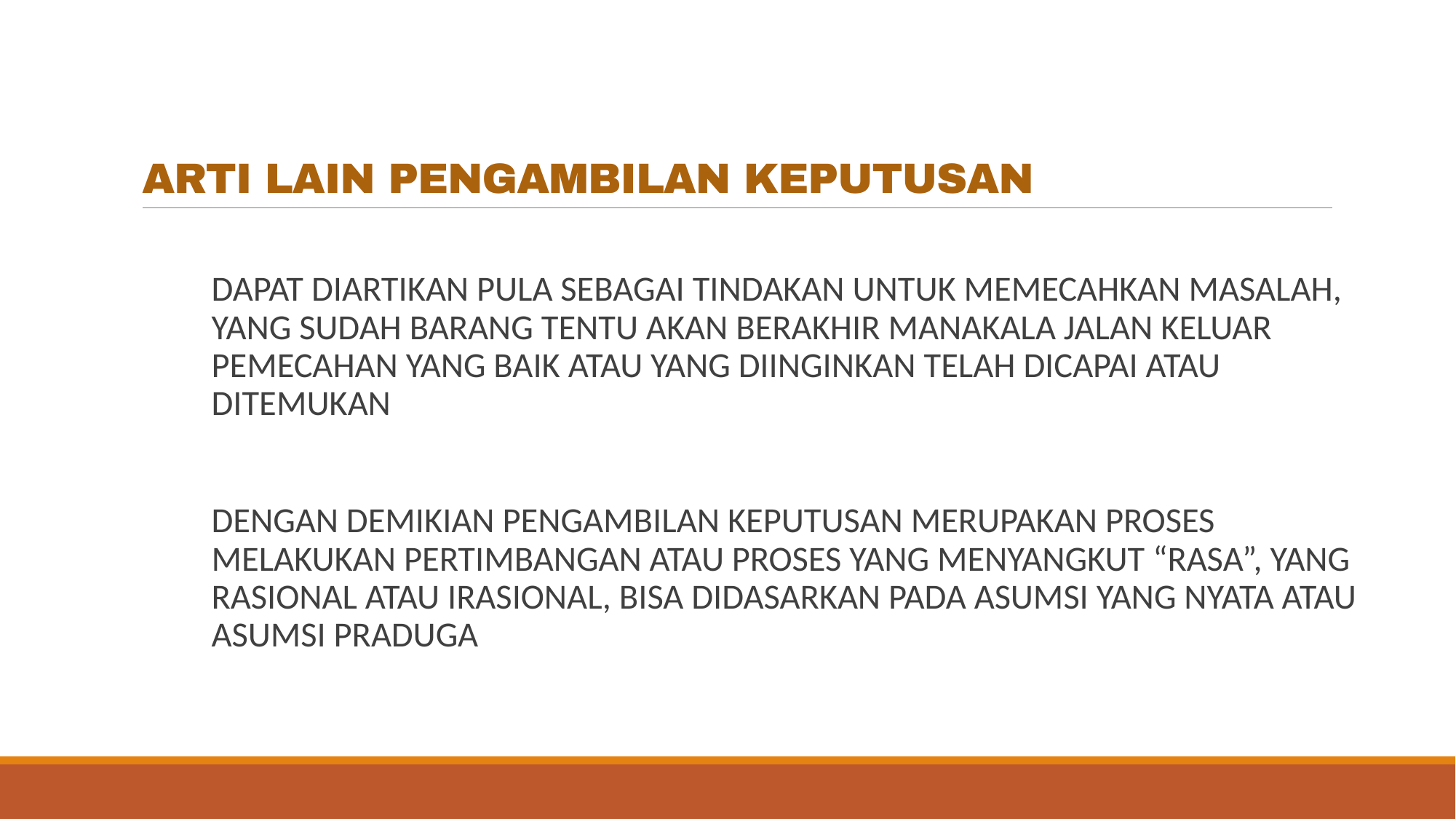

# ARTI LAIN PENGAMBILAN KEPUTUSAN
	DAPAT DIARTIKAN PULA SEBAGAI TINDAKAN UNTUK MEMECAHKAN MASALAH, YANG SUDAH BARANG TENTU AKAN BERAKHIR MANAKALA JALAN KELUAR PEMECAHAN YANG BAIK ATAU YANG DIINGINKAN TELAH DICAPAI ATAU DITEMUKAN

	DENGAN DEMIKIAN PENGAMBILAN KEPUTUSAN MERUPAKAN PROSES MELAKUKAN PERTIMBANGAN ATAU PROSES YANG MENYANGKUT “RASA”, YANG RASIONAL ATAU IRASIONAL, BISA DIDASARKAN PADA ASUMSI YANG NYATA ATAU ASUMSI PRADUGA